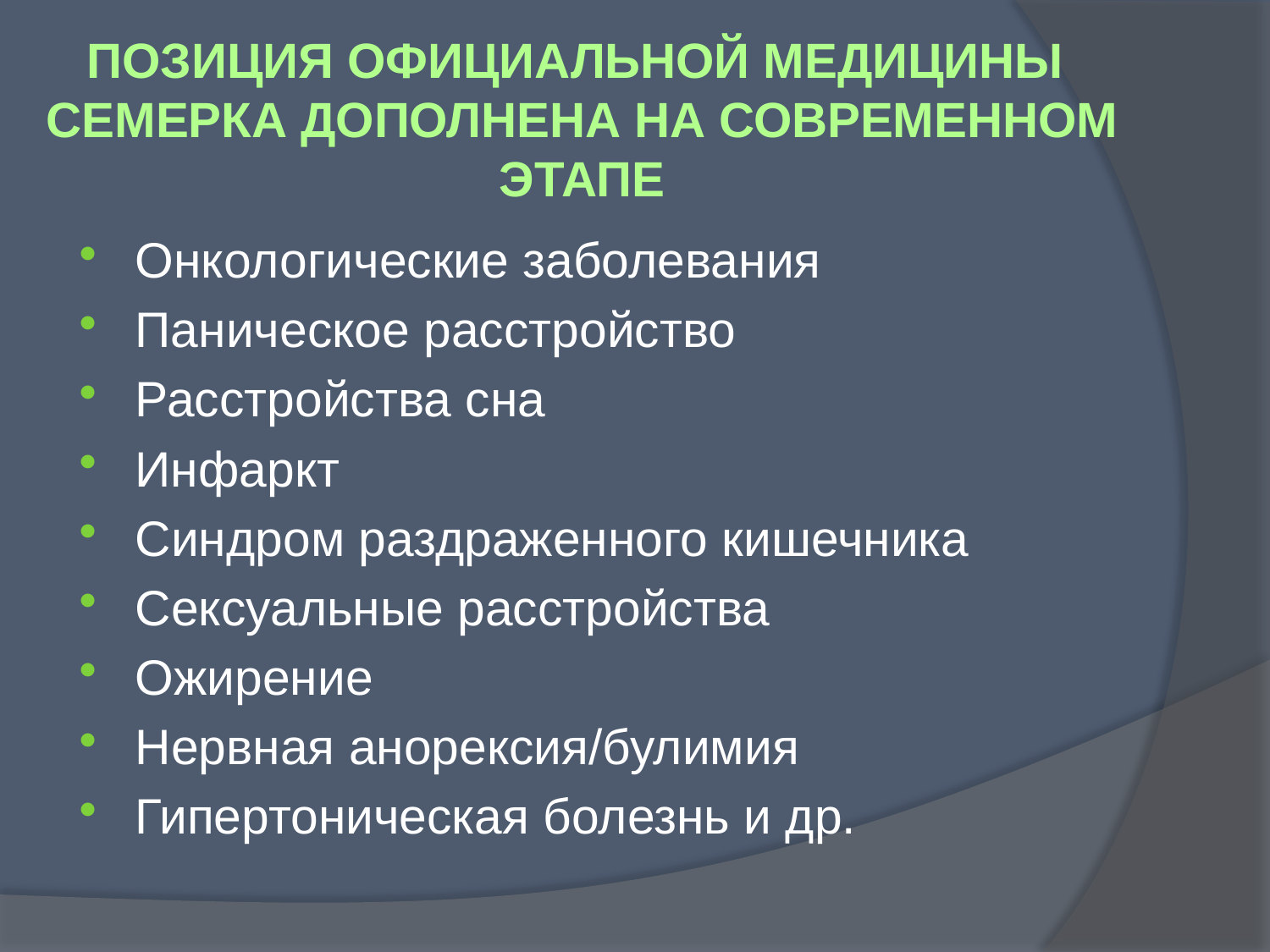

# Позиция официальной медицины семерка дополнена на современном этапе
Онкологические заболевания
Паническое расстройство
Расстройства сна
Инфаркт
Синдром раздраженного кишечника
Сексуальные расстройства
Ожирение
Нервная анорексия/булимия
Гипертоническая болезнь и др.